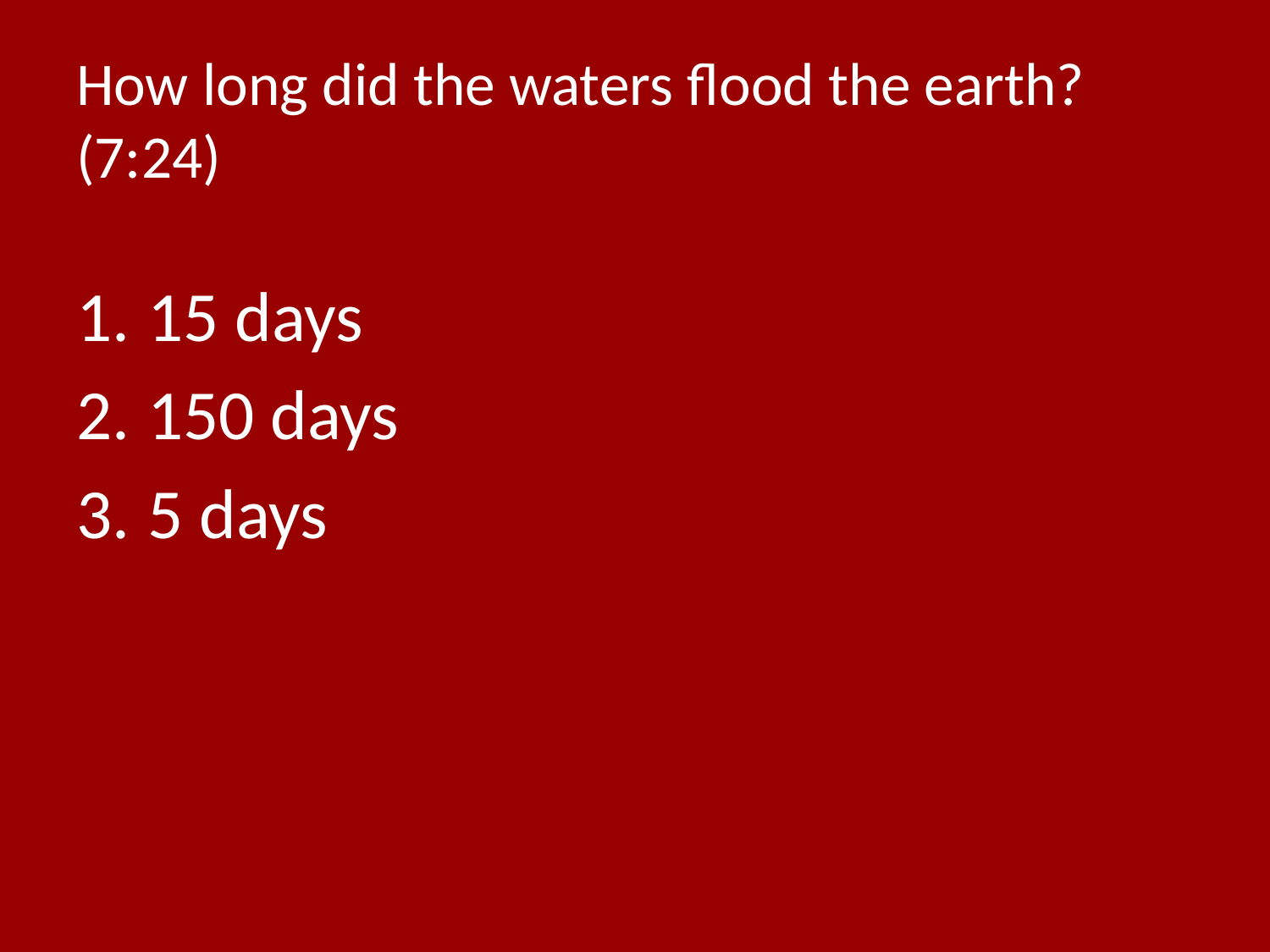

# How long did the waters flood the earth?  (7:24)
15 days
150 days
5 days